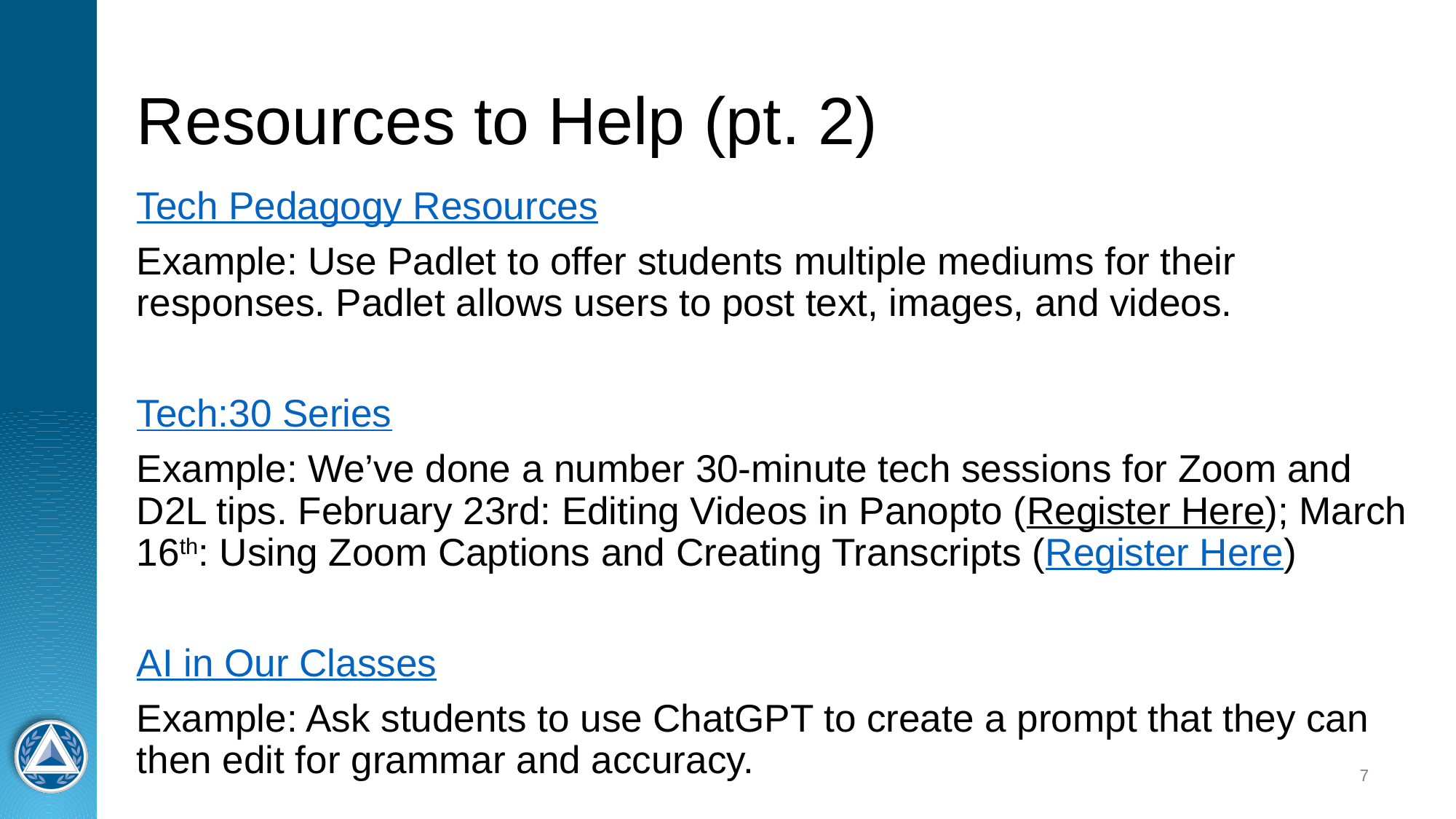

# Resources to Help (pt. 2)
Tech Pedagogy Resources
Example: Use Padlet to offer students multiple mediums for their responses. Padlet allows users to post text, images, and videos.

Tech:30 Series
Example: We’ve done a number 30-minute tech sessions for Zoom and D2L tips. February 23rd: Editing Videos in Panopto (Register Here); March 16th: Using Zoom Captions and Creating Transcripts (Register Here)

AI in Our Classes
Example: Ask students to use ChatGPT to create a prompt that they can then edit for grammar and accuracy.